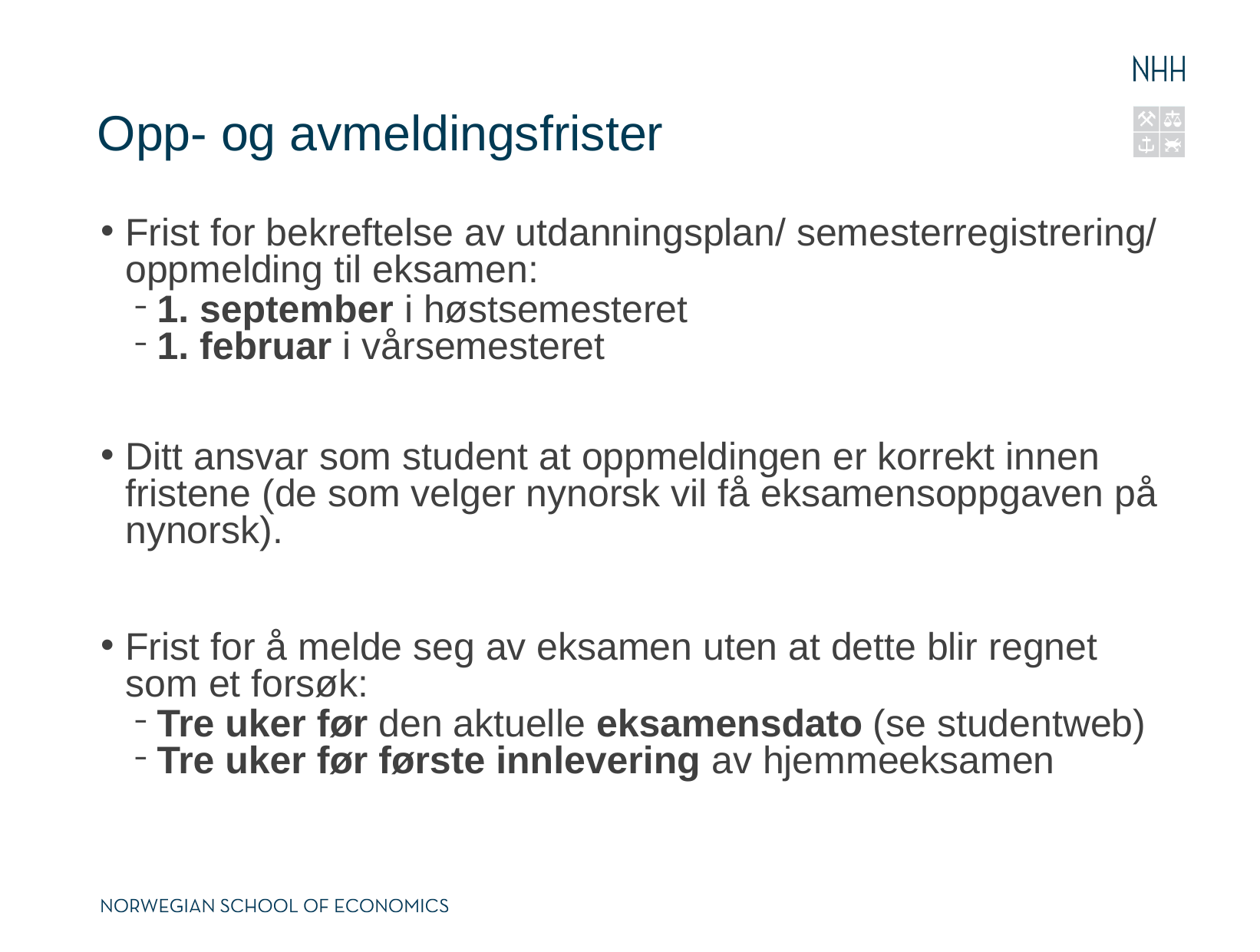

# Opp- og avmeldingsfrister
Frist for bekreftelse av utdanningsplan/ semesterregistrering/ oppmelding til eksamen:
1. september i høstsemesteret
1. februar i vårsemesteret

Ditt ansvar som student at oppmeldingen er korrekt innen fristene (de som velger nynorsk vil få eksamensoppgaven på nynorsk).

Frist for å melde seg av eksamen uten at dette blir regnet som et forsøk:
Tre uker før den aktuelle eksamensdato (se studentweb)
Tre uker før første innlevering av hjemmeeksamen